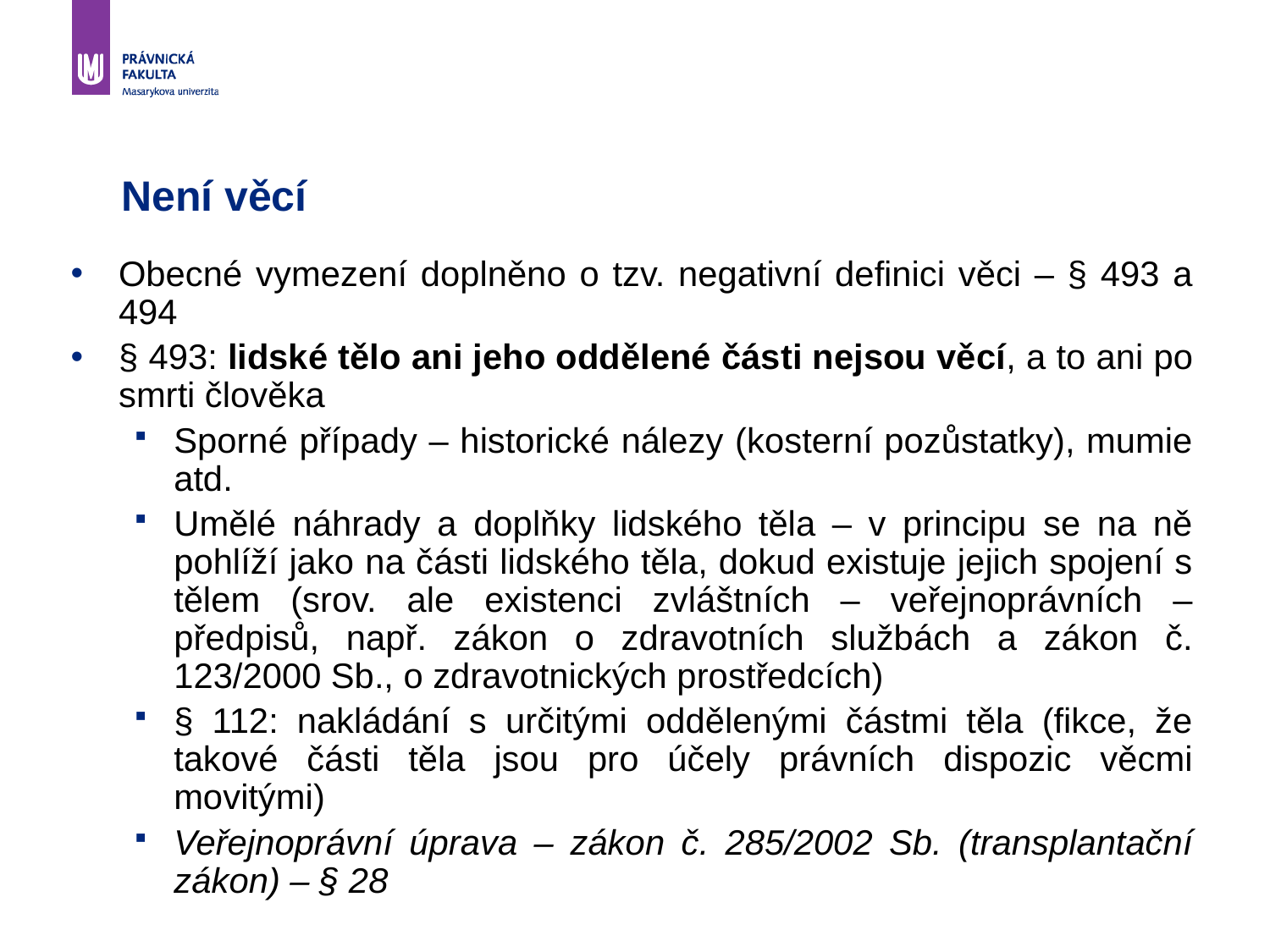

# Není věcí
Obecné vymezení doplněno o tzv. negativní definici věci – § 493 a 494
§ 493: lidské tělo ani jeho oddělené části nejsou věcí, a to ani po smrti člověka
Sporné případy – historické nálezy (kosterní pozůstatky), mumie atd.
Umělé náhrady a doplňky lidského těla – v principu se na ně pohlíží jako na části lidského těla, dokud existuje jejich spojení s tělem (srov. ale existenci zvláštních – veřejnoprávních – předpisů, např. zákon o zdravotních službách a zákon č. 123/2000 Sb., o zdravotnických prostředcích)
§ 112: nakládání s určitými oddělenými částmi těla (fikce, že takové části těla jsou pro účely právních dispozic věcmi movitými)
Veřejnoprávní úprava – zákon č. 285/2002 Sb. (transplantační zákon) – § 28